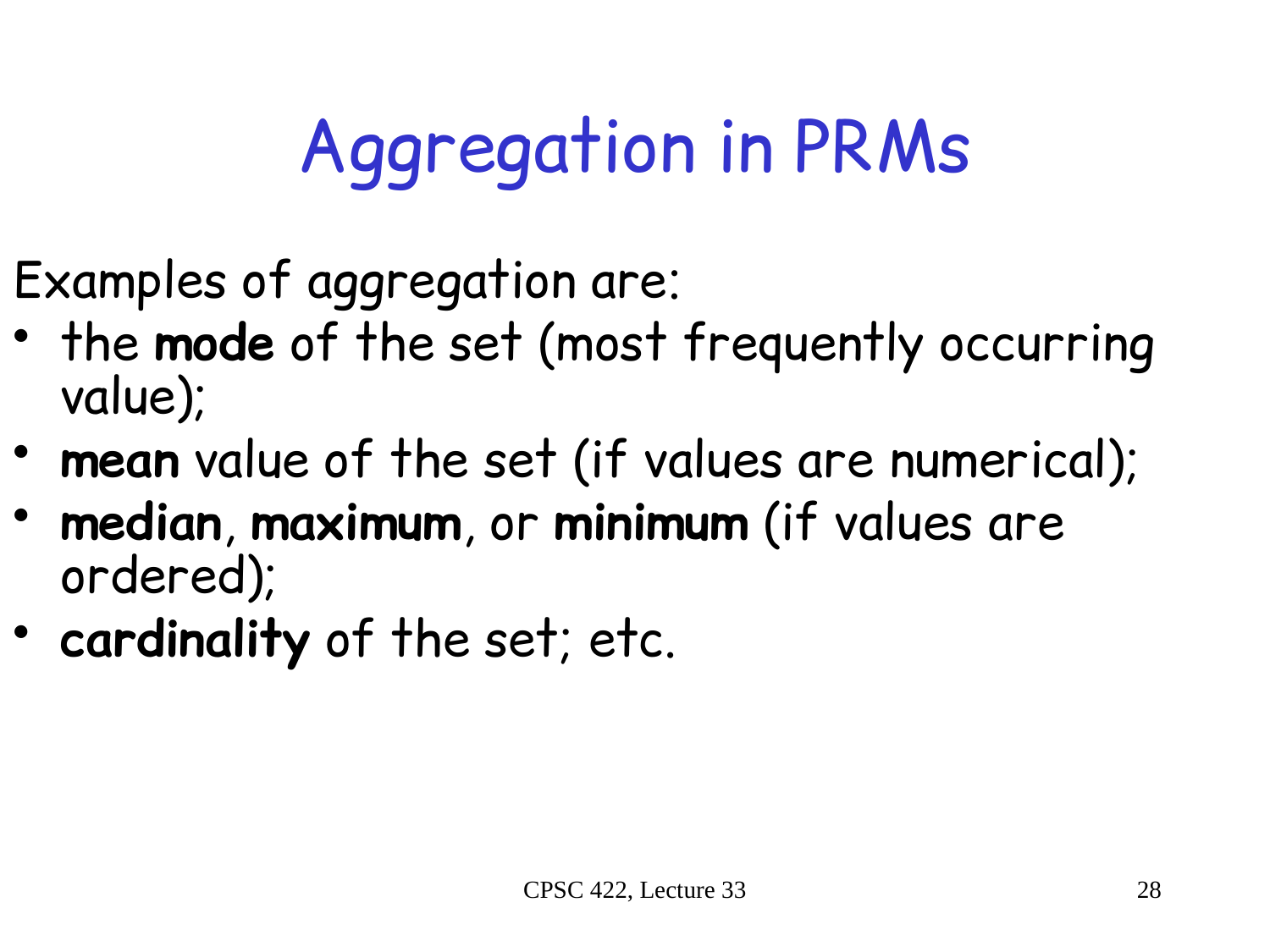

# Aggregation in PRMs
Examples of aggregation are:
the mode of the set (most frequently occurring value);
mean value of the set (if values are numerical);
median, maximum, or minimum (if values are ordered);
cardinality of the set; etc.

CPSC 422, Lecture 33
28